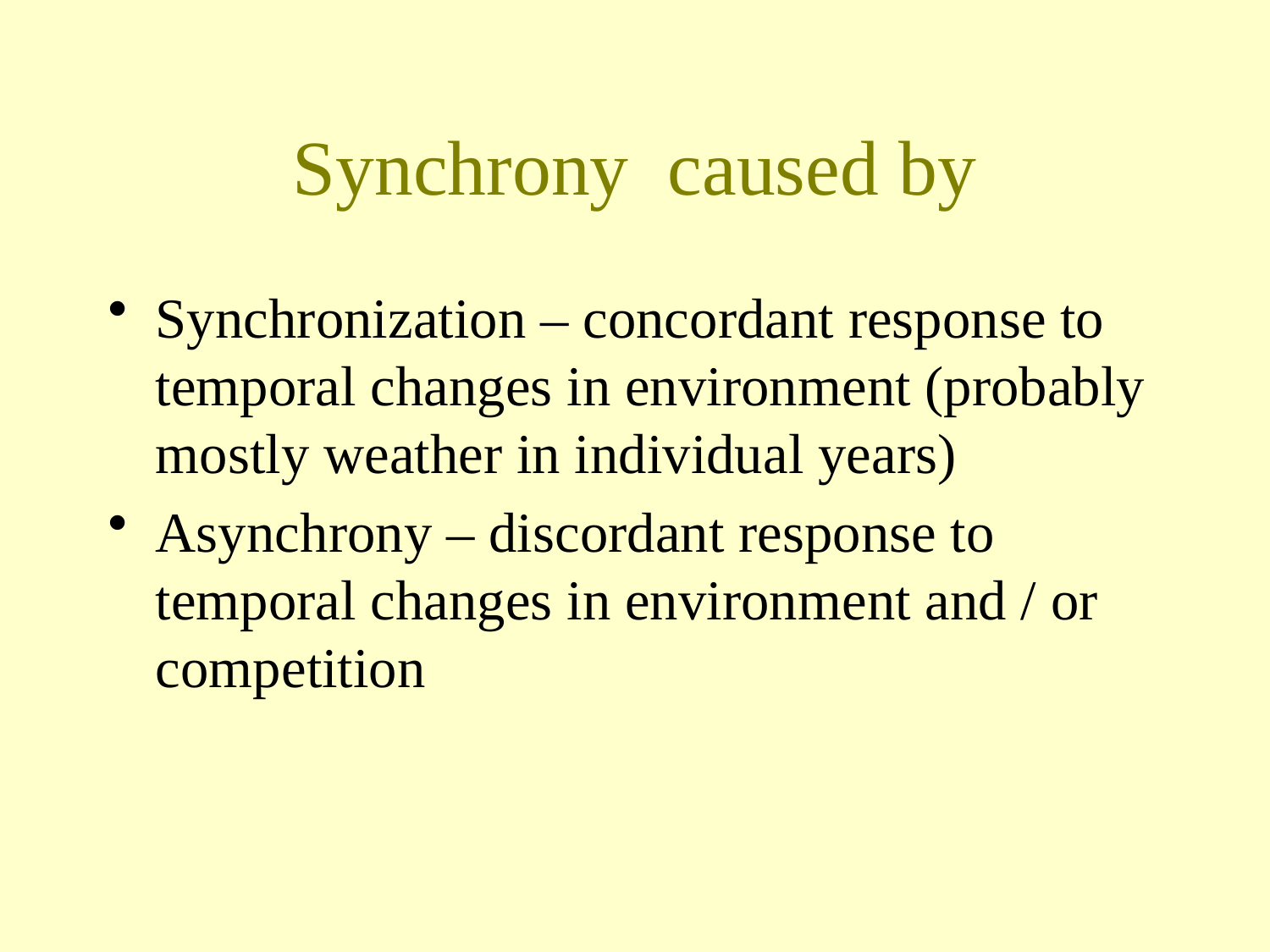

# Synchrony  caused by
Synchronization – concordant response to temporal changes in environment (probably mostly weather in individual years)
Asynchrony – discordant response to temporal changes in environment and / or competition